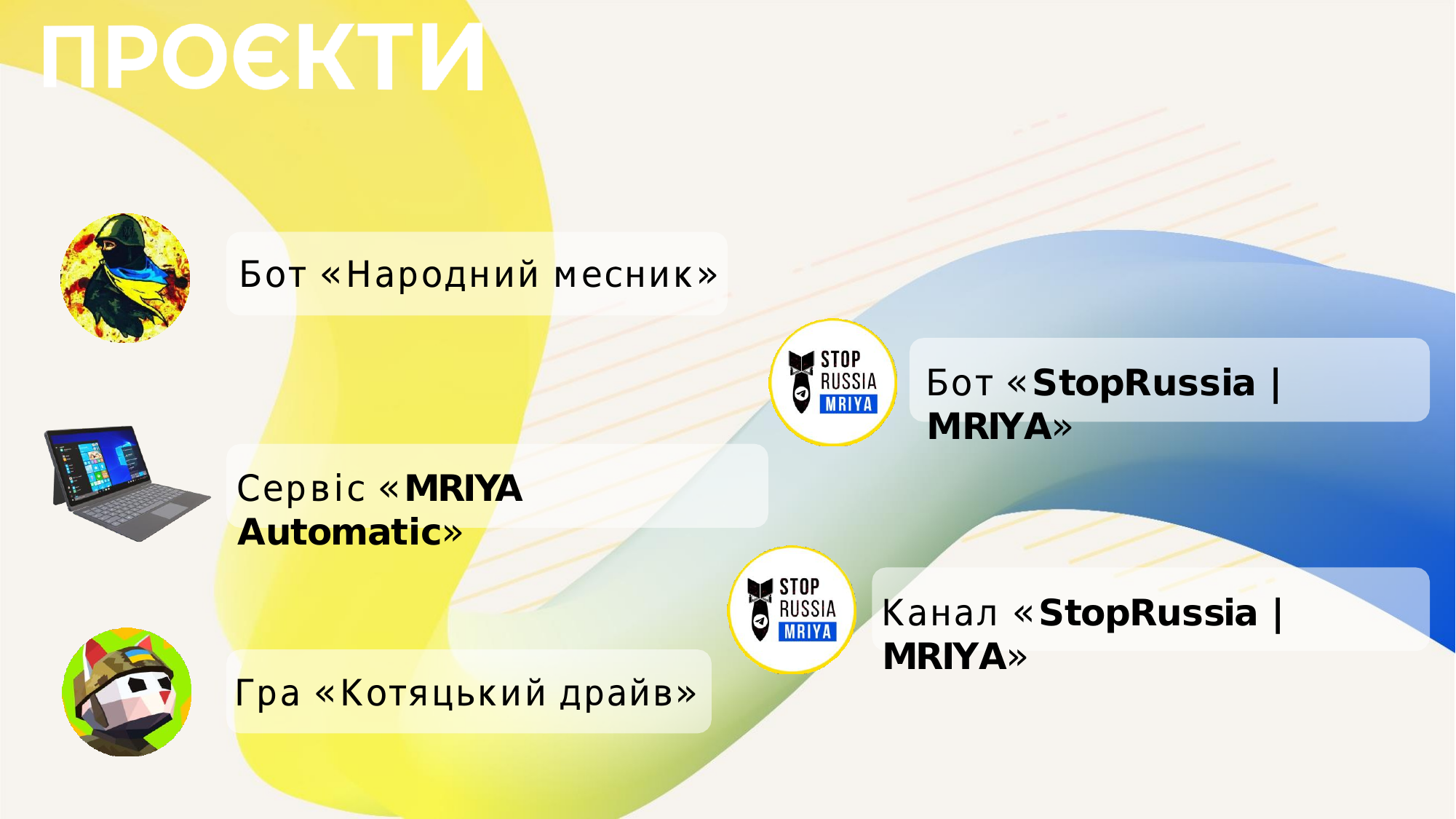

# Бот «Народний месник»
Бот «StopRussia | MRIYA»
Сервіс «MRIYA Automatic»
Канал «StopRussia | MRIYA»
Гра «Котяцький драйв»